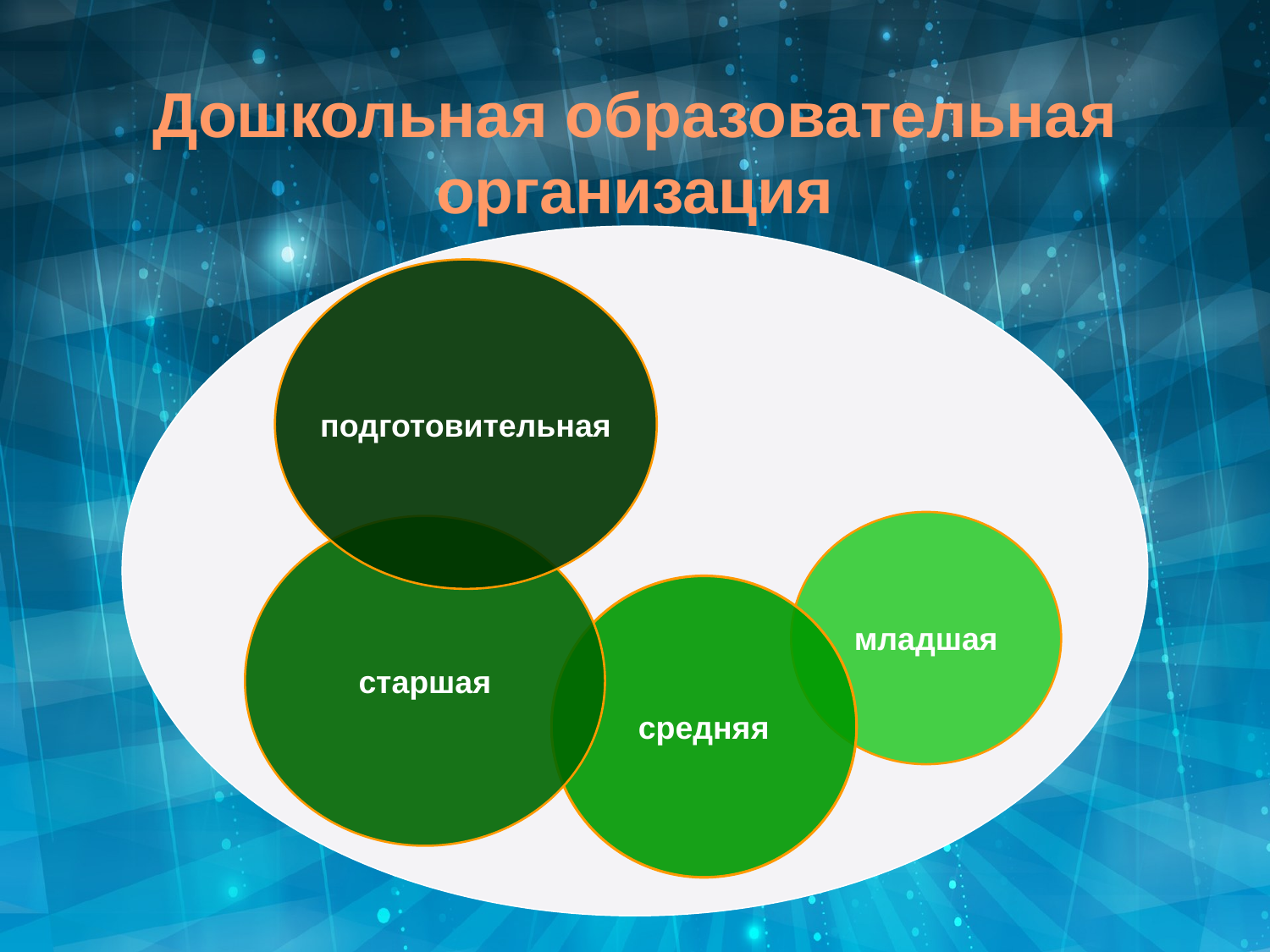

Дошкольная образовательная организация

подготовительная
младшая
старшая
средняя